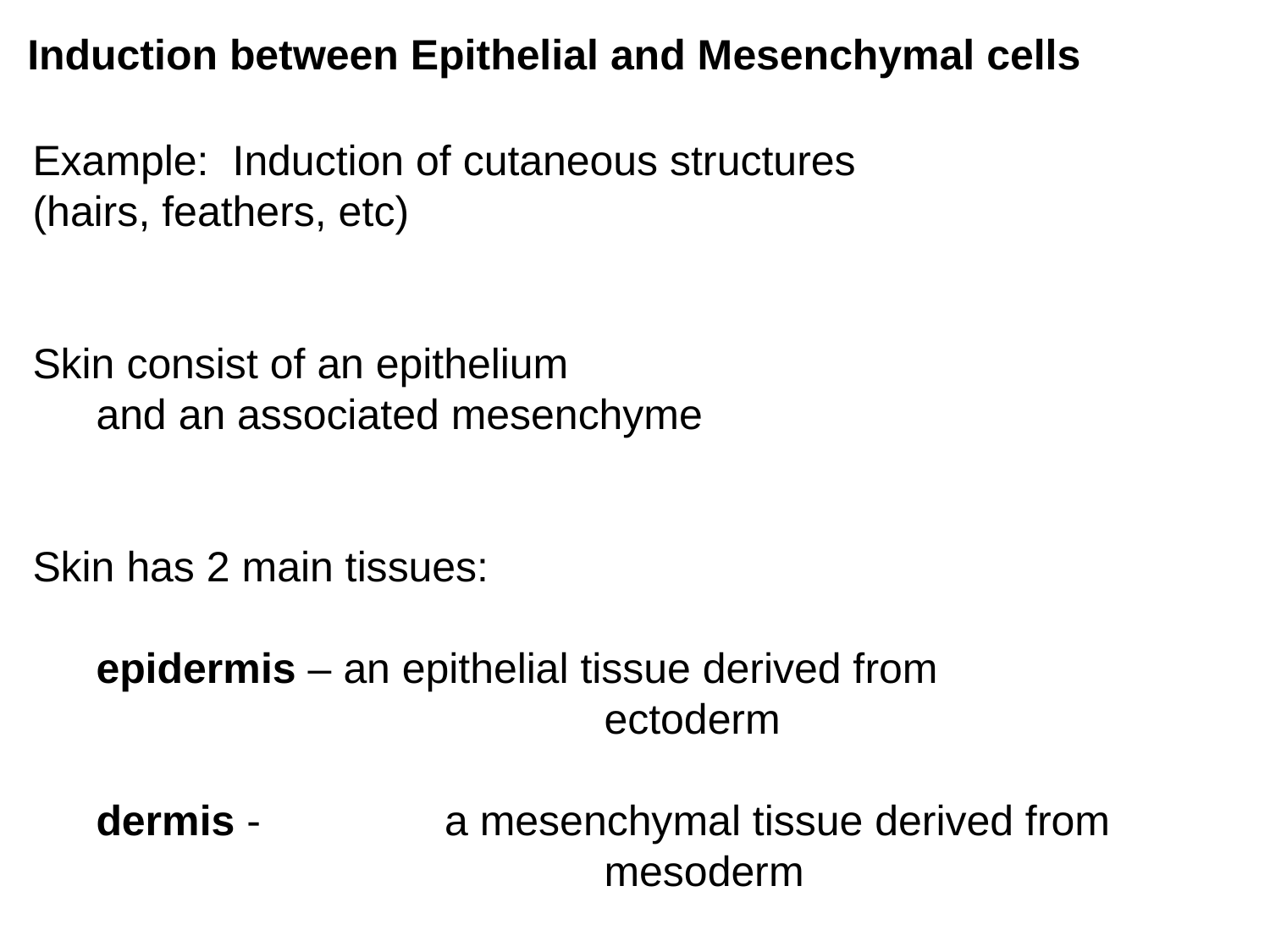

Induction between Epithelial and Mesenchymal cells
Example:  Induction of cutaneous structures
(hairs, feathers, etc)

Skin consist of an epithelium
	and an associated mesenchyme

Skin has 2 main tissues:

	epidermis – an epithelial tissue derived from
					ectoderm

	dermis - 	        a mesenchymal tissue derived from
					mesoderm